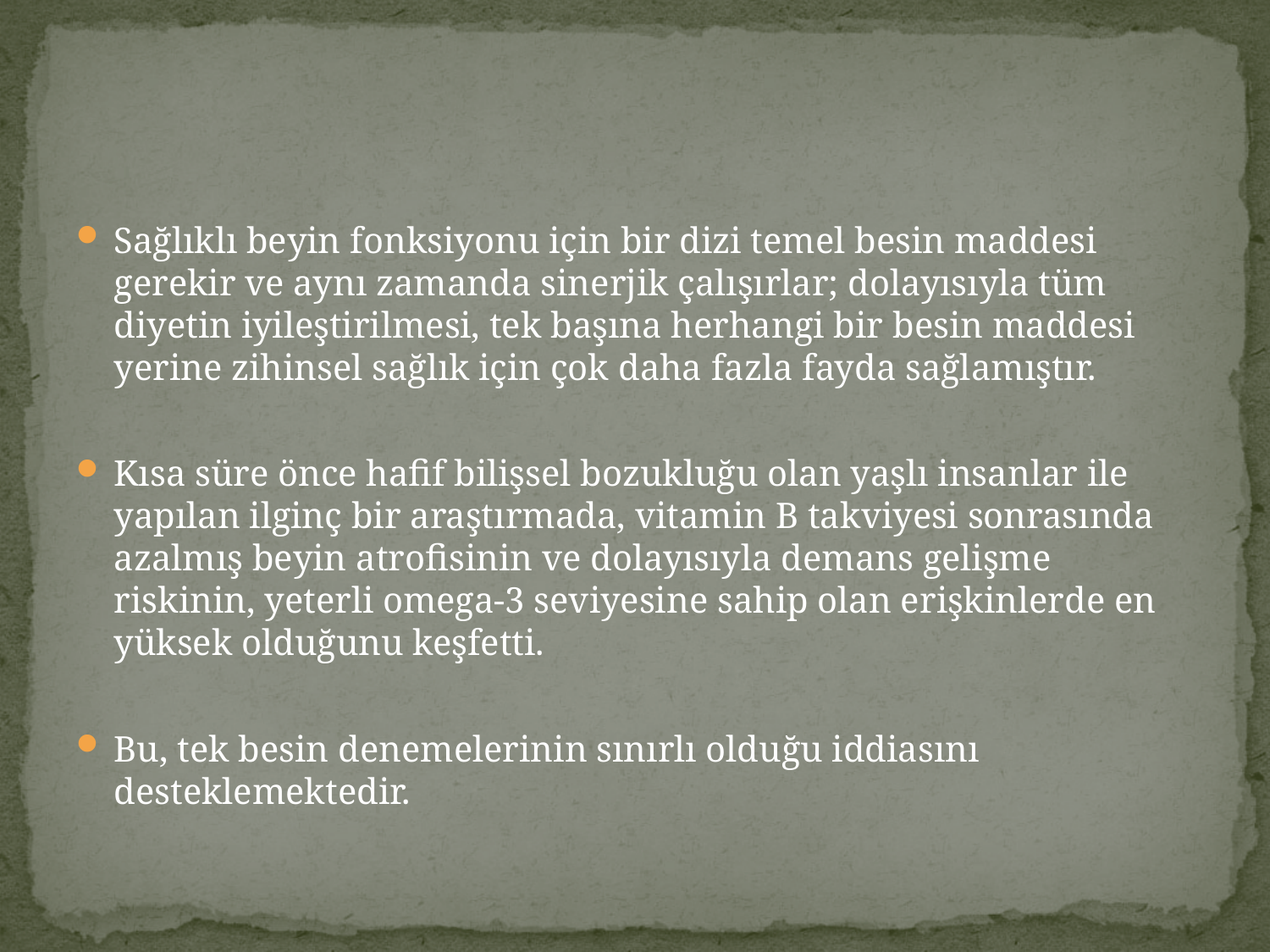

#
Sağlıklı beyin fonksiyonu için bir dizi temel besin maddesi gerekir ve aynı zamanda sinerjik çalışırlar; dolayısıyla tüm diyetin iyileştirilmesi, tek başına herhangi bir besin maddesi yerine zihinsel sağlık için çok daha fazla fayda sağlamıştır.

Kısa süre önce hafif bilişsel bozukluğu olan yaşlı insanlar ile yapılan ilginç bir araştırmada, vitamin B takviyesi sonrasında azalmış beyin atrofisinin ve dolayısıyla demans gelişme riskinin, yeterli omega-3 seviyesine sahip olan erişkinlerde en yüksek olduğunu keşfetti.

Bu, tek besin denemelerinin sınırlı olduğu iddiasını desteklemektedir.